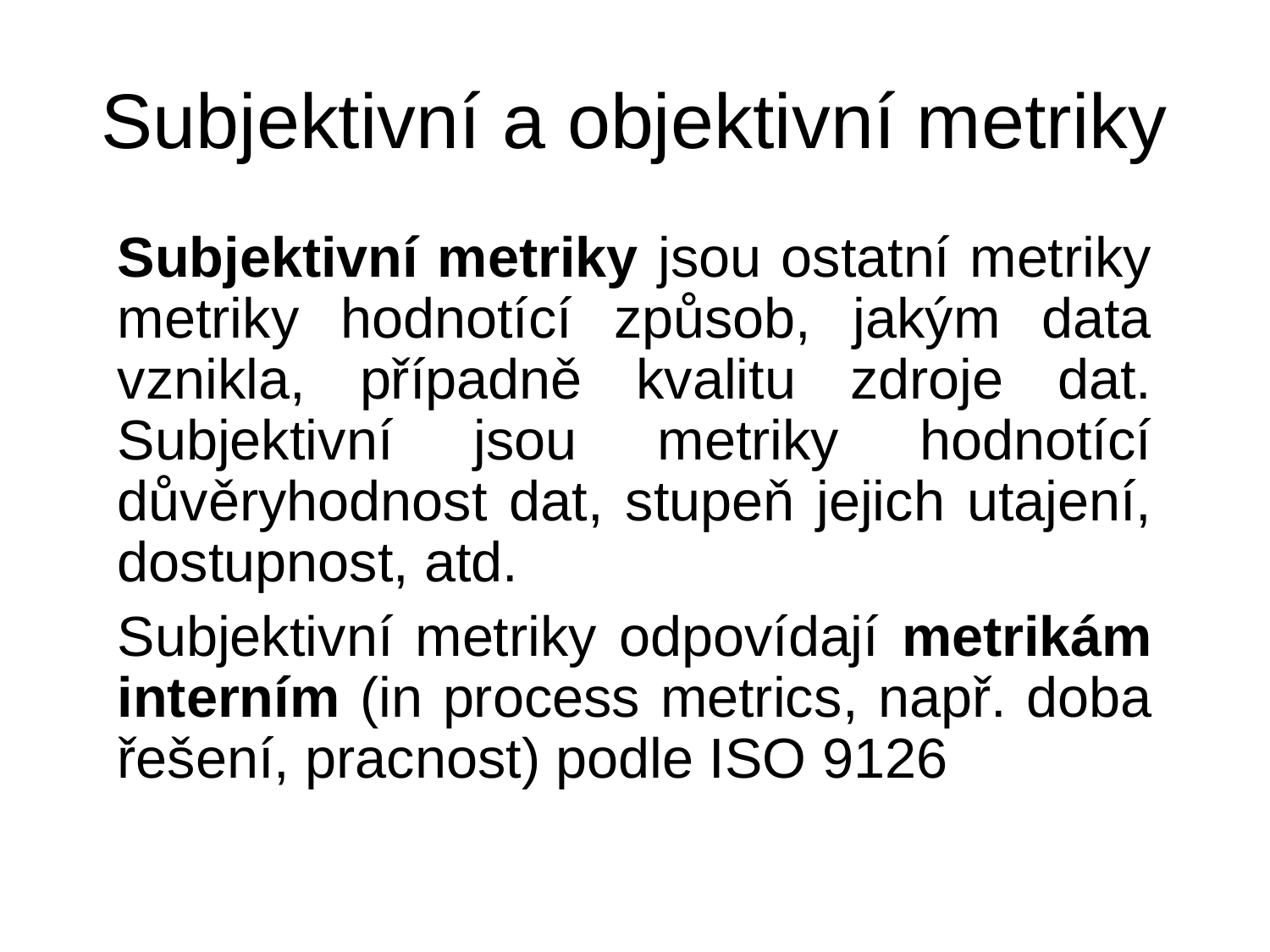

# Subjektivní a objektivní metriky
Subjektivní metriky jsou ostatní metriky metriky hodnotící způsob, jakým data vznikla, případně kvalitu zdroje dat. Subjektivní jsou metriky hodnotící důvěryhodnost dat, stupeň jejich utajení, dostupnost, atd.
Subjektivní metriky odpovídají metrikám interním (in process metrics, např. doba řešení, pracnost) podle ISO 9126